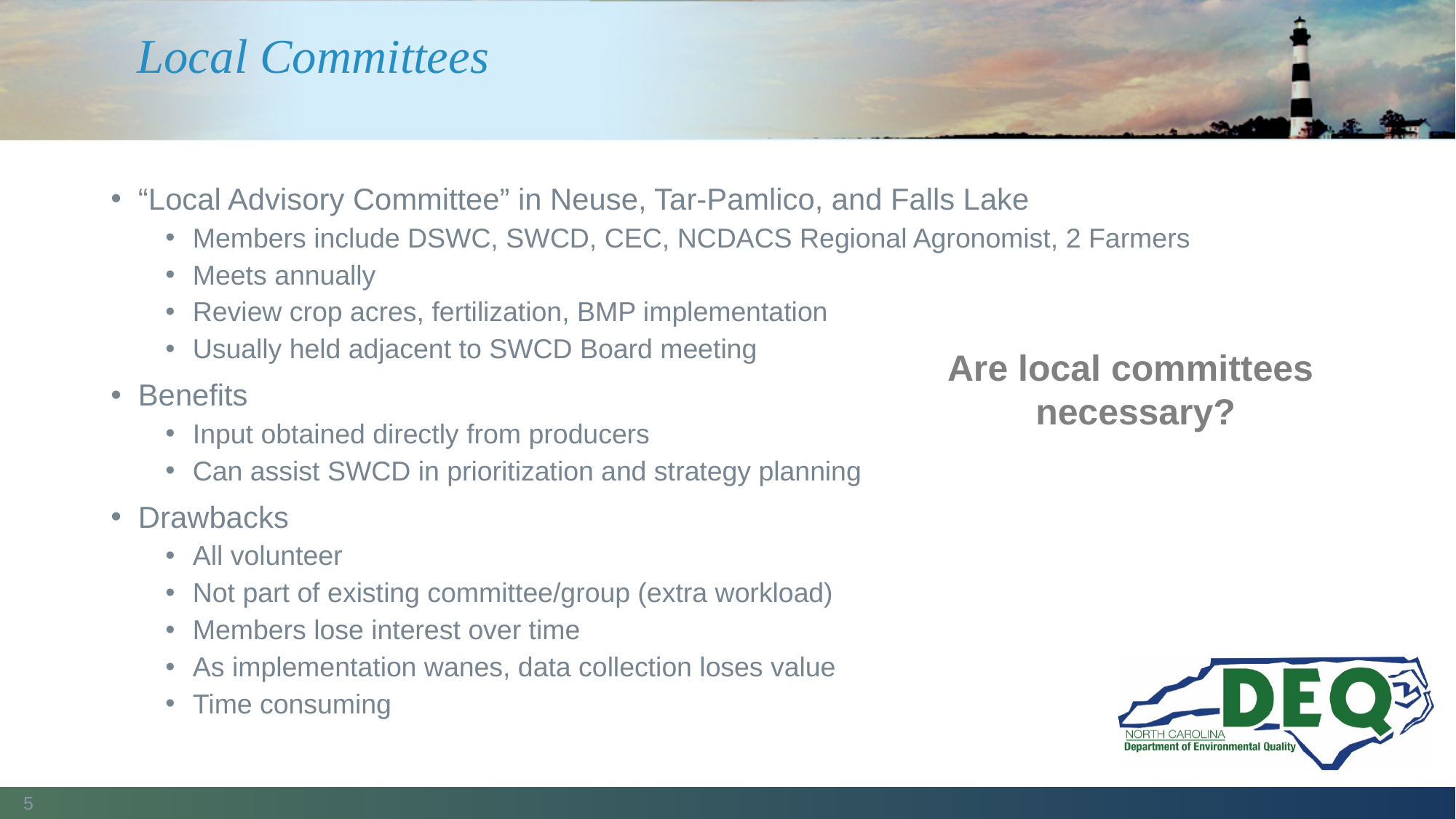

# Local Committees

“Local Advisory Committee” in Neuse, Tar-Pamlico, and Falls Lake
Members include DSWC, SWCD, CEC, NCDACS Regional Agronomist, 2 Farmers
Meets annually
Review crop acres, fertilization, BMP implementation
Usually held adjacent to SWCD Board meeting
Benefits
Input obtained directly from producers
Can assist SWCD in prioritization and strategy planning
Drawbacks
All volunteer
Not part of existing committee/group (extra workload)
Members lose interest over time
As implementation wanes, data collection loses value
Time consuming
Are local committees
necessary?
5